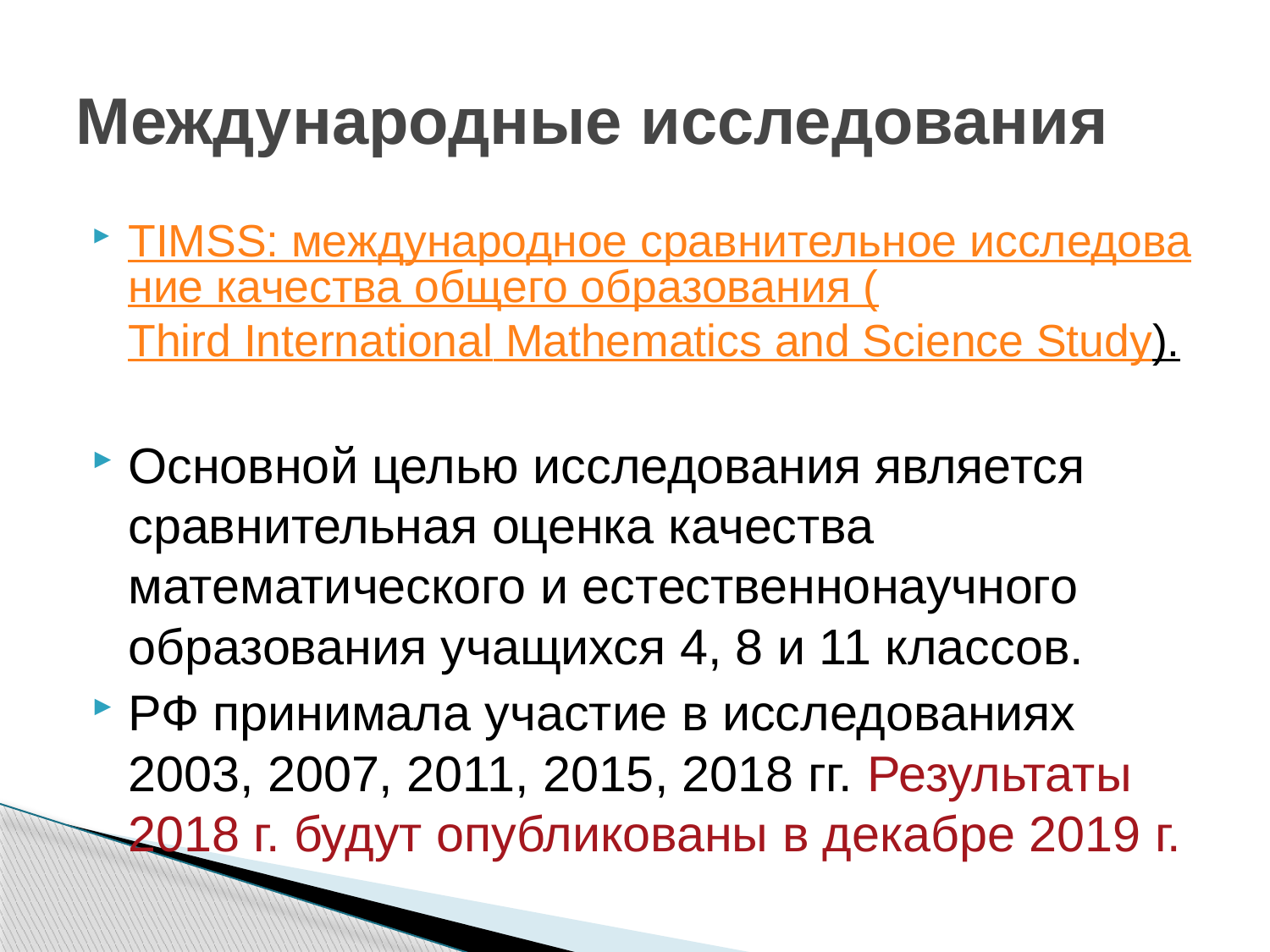

# Международные исследования
TIMSS: международное сравнительное исследование качества общего образования (Third International Mathematics and Science Study).

Основной целью исследования является сравнительная оценка качества математического и естественнонаучного образования учащихся 4, 8 и 11 классов.
РФ принимала участие в исследованиях 2003, 2007, 2011, 2015, 2018 гг. Результаты 2018 г. будут опубликованы в декабре 2019 г.